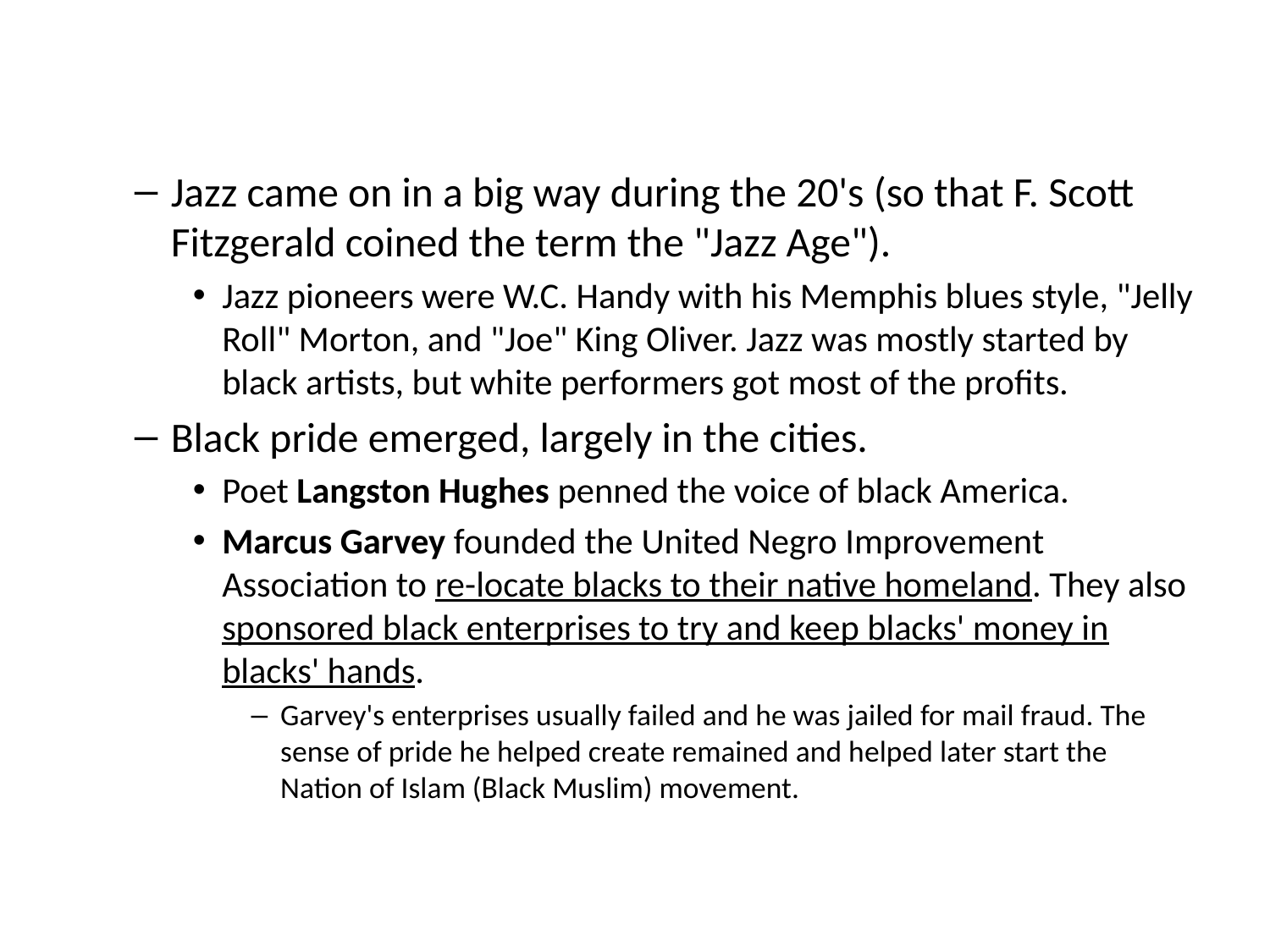

#
Jazz came on in a big way during the 20's (so that F. Scott Fitzgerald coined the term the "Jazz Age").
Jazz pioneers were W.C. Handy with his Memphis blues style, "Jelly Roll" Morton, and "Joe" King Oliver. Jazz was mostly started by black artists, but white performers got most of the profits.
Black pride emerged, largely in the cities.
Poet Langston Hughes penned the voice of black America.
Marcus Garvey founded the United Negro Improvement Association to re-locate blacks to their native homeland. They also sponsored black enterprises to try and keep blacks' money in blacks' hands.
Garvey's enterprises usually failed and he was jailed for mail fraud. The sense of pride he helped create remained and helped later start the Nation of Islam (Black Muslim) movement.